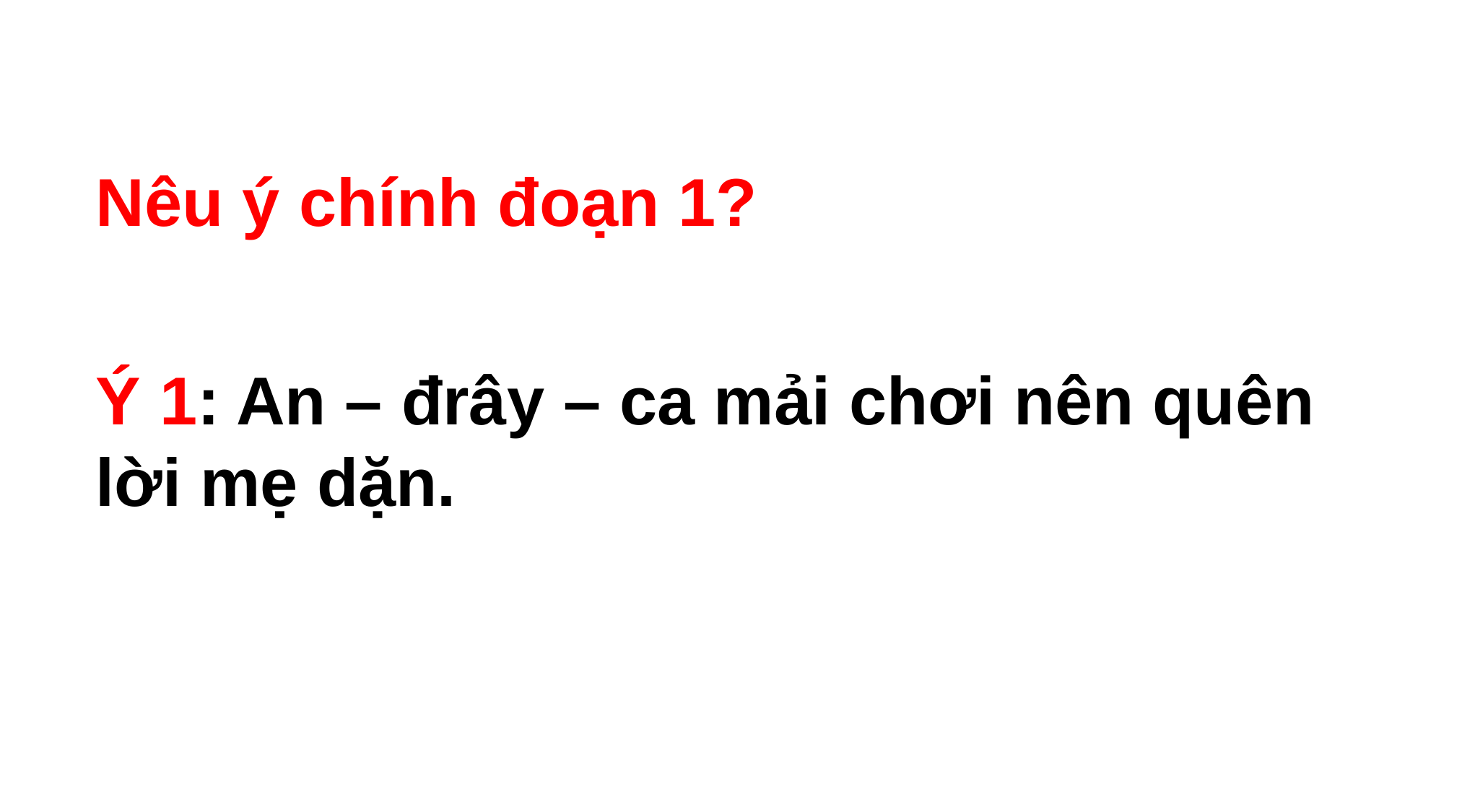

Nêu ý chính đoạn 1?
Ý 1: An – đrây – ca mải chơi nên quên lời mẹ dặn.